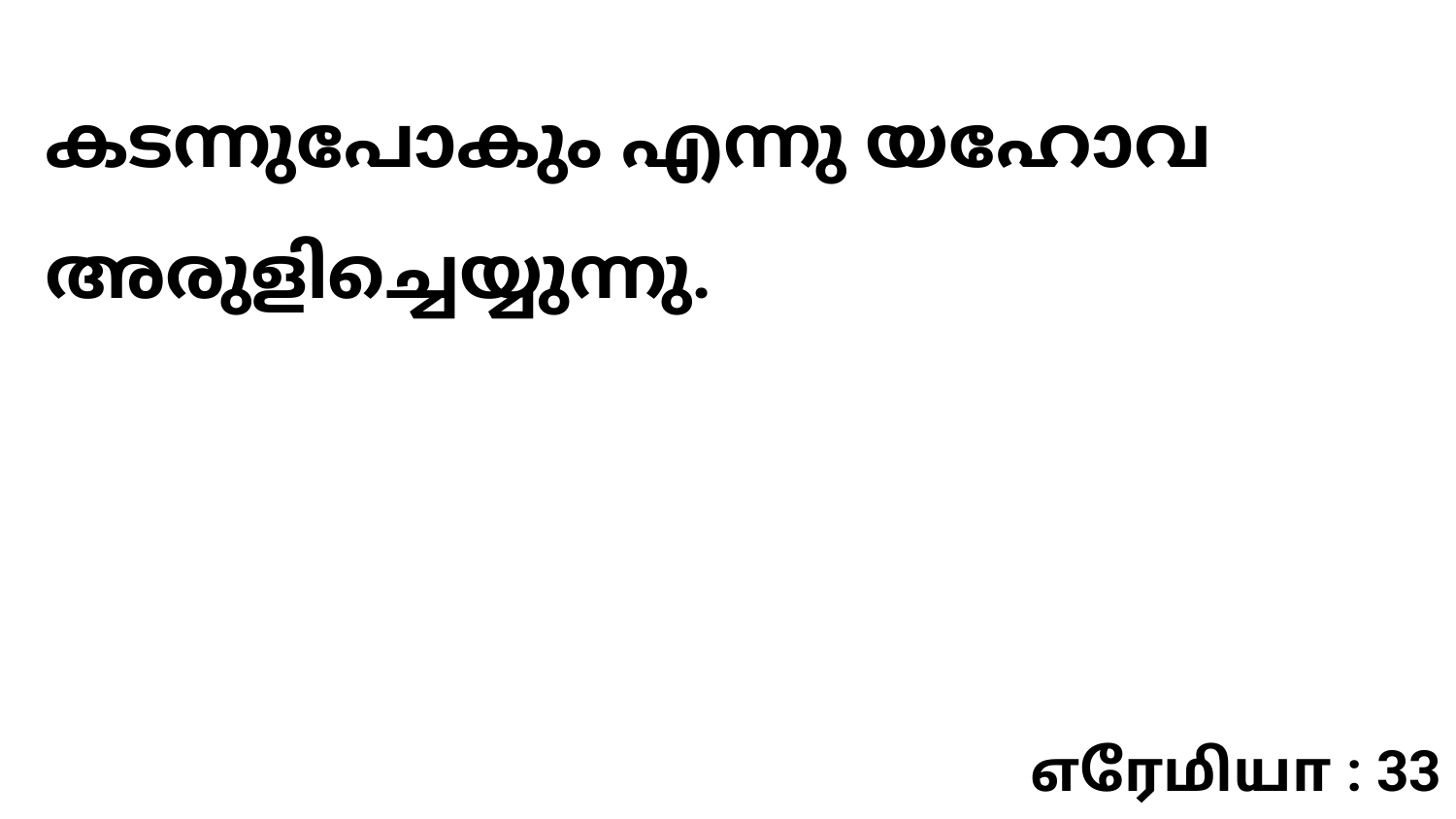

കടന്നുപോകും എന്നു യഹോവ അരുളിച്ചെയ്യുന്നു.
எரேமியா : 33